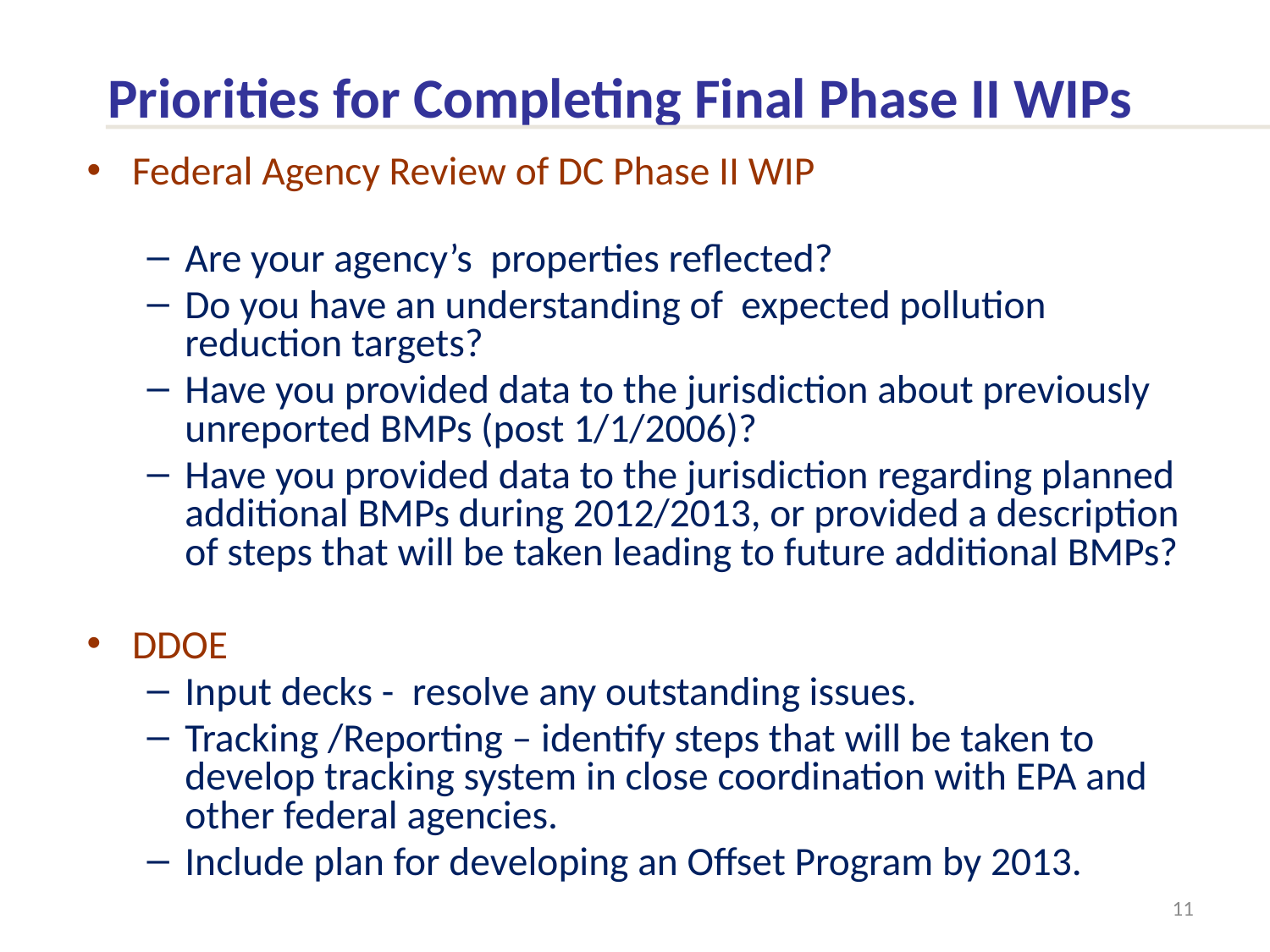

Priorities for Completing Final Phase II WIPs

Federal Agency Review of DC Phase II WIP
Are your agency’s  properties reflected?
Do you have an understanding of  expected pollution reduction targets?
Have you provided data to the jurisdiction about previously unreported BMPs (post 1/1/2006)?
Have you provided data to the jurisdiction regarding planned additional BMPs during 2012/2013, or provided a description of steps that will be taken leading to future additional BMPs?

DDOE
Input decks -  resolve any outstanding issues.
Tracking /Reporting – identify steps that will be taken to develop tracking system in close coordination with EPA and other federal agencies.
Include plan for developing an Offset Program by 2013.
11